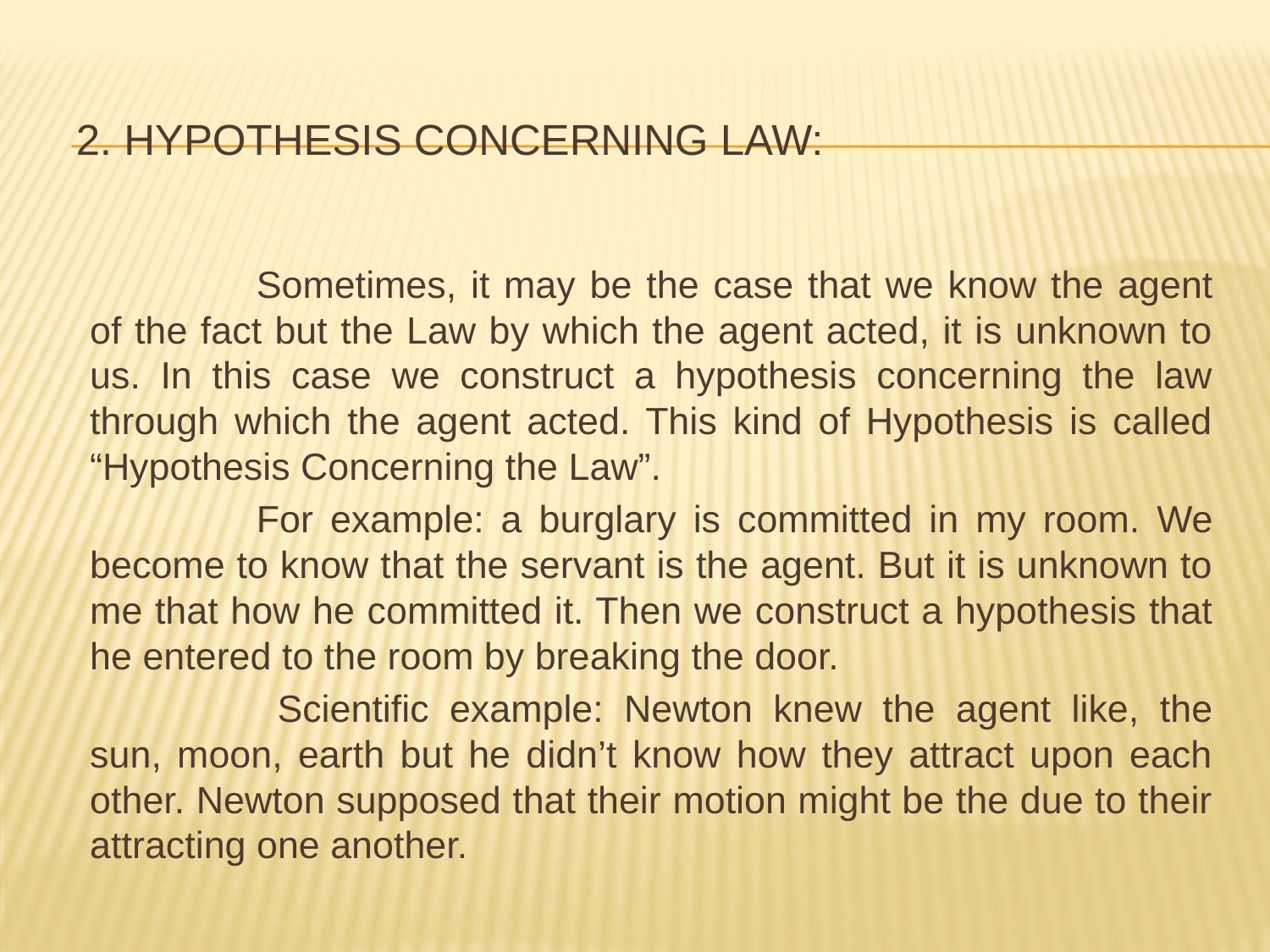

# 2. Hypothesis Concerning Law:
Sometimes, it may be the case that we know the agent of the fact but the Law by which the agent acted, it is unknown to us. In this case we construct a hypothesis concerning the law through which the agent acted. This kind of Hypothesis is called “Hypothesis Concerning the Law”.
For example: a burglary is committed in my room. We become to know that the servant is the agent. But it is unknown to me that how he committed it. Then we construct a hypothesis that he entered to the room by breaking the door.
 Scientific example: Newton knew the agent like, the sun, moon, earth but he didn’t know how they attract upon each other. Newton supposed that their motion might be the due to their attracting one another.